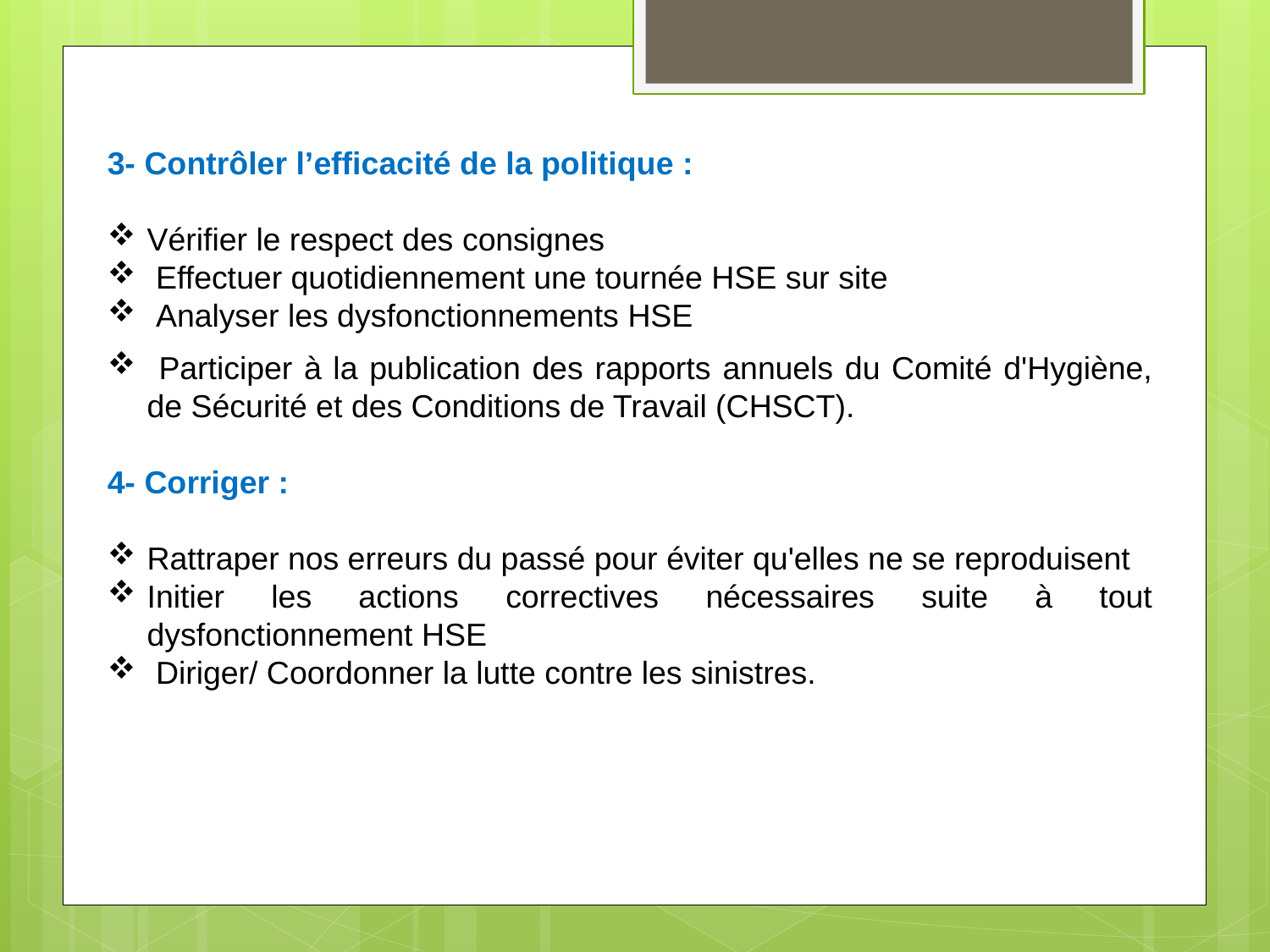

3- Contrôler l’efficacité de la politique :

Vérifier le respect des consignes
 Effectuer quotidiennement une tournée HSE sur site
 Analyser les dysfonctionnements HSE
 Participer à la publication des rapports annuels du Comité d'Hygiène, de Sécurité et des Conditions de Travail (CHSCT).

4- Corriger :

Rattraper nos erreurs du passé pour éviter qu'elles ne se reproduisent
Initier les actions correctives nécessaires suite à tout dysfonctionnement HSE
 Diriger/ Coordonner la lutte contre les sinistres.